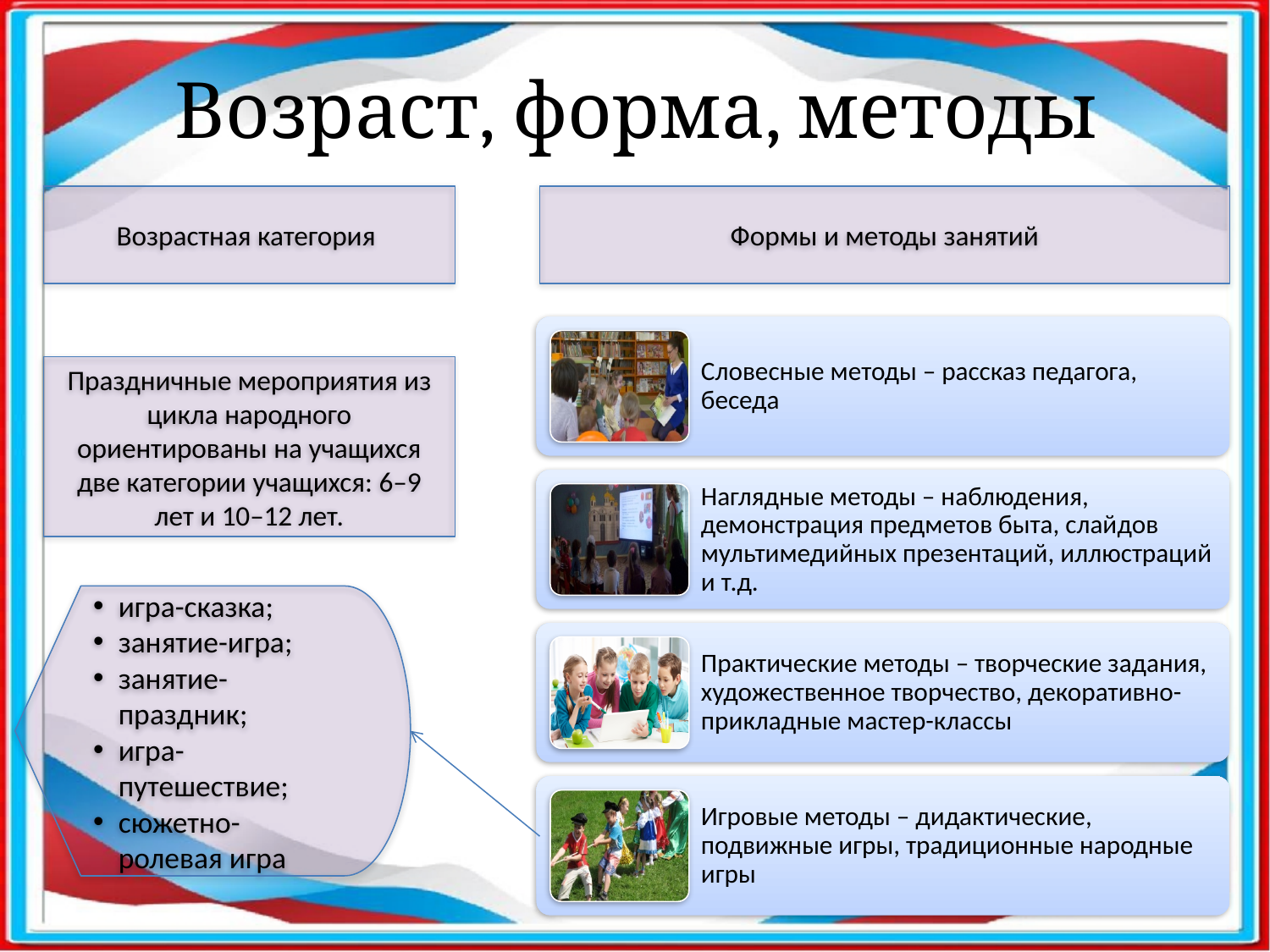

Возраст, форма, методы
Возрастная категория
Формы и методы занятий
Словесные методы – рассказ педагога, беседа
Наглядные методы – наблюдения, демонстрация предметов быта, слайдов мультимедийных презентаций, иллюстраций и т.д.
Практические методы – творческие задания, художественное творчество, декоративно-прикладные мастер-классы
Игровые методы – дидактические, подвижные игры, традиционные народные игры
Праздничные мероприятия из цикла народного ориентированы на учащихся две категории учащихся: 6–9 лет и 10–12 лет.
игра-сказка;
занятие-игра;
занятие-праздник;
игра-путешествие;
сюжетно-ролевая игра